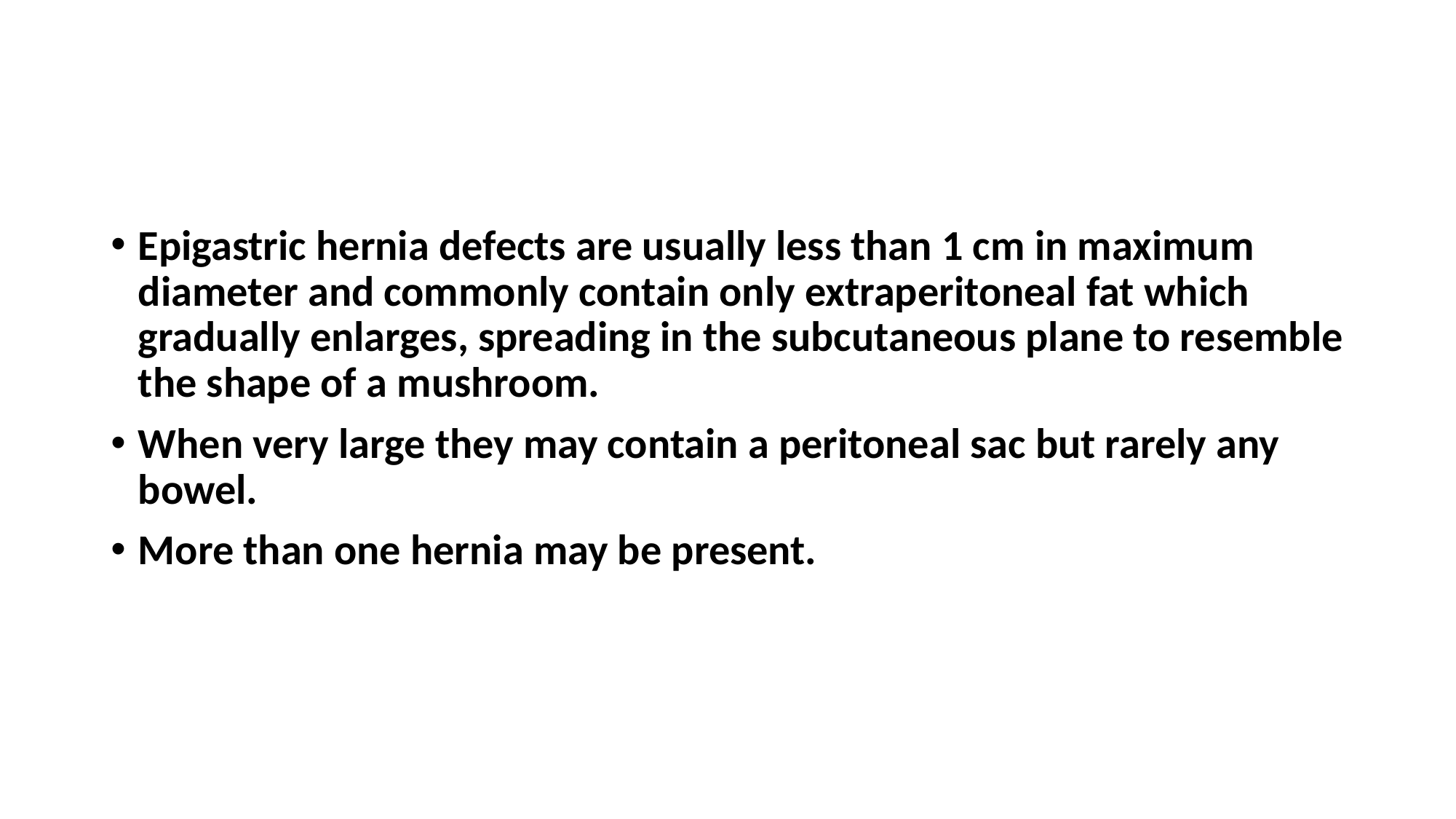

#
Epigastric hernia defects are usually less than 1 cm in maximum diameter and commonly contain only extraperitoneal fat which gradually enlarges, spreading in the subcutaneous plane to resemble the shape of a mushroom.
When very large they may contain a peritoneal sac but rarely any bowel.
More than one hernia may be present.